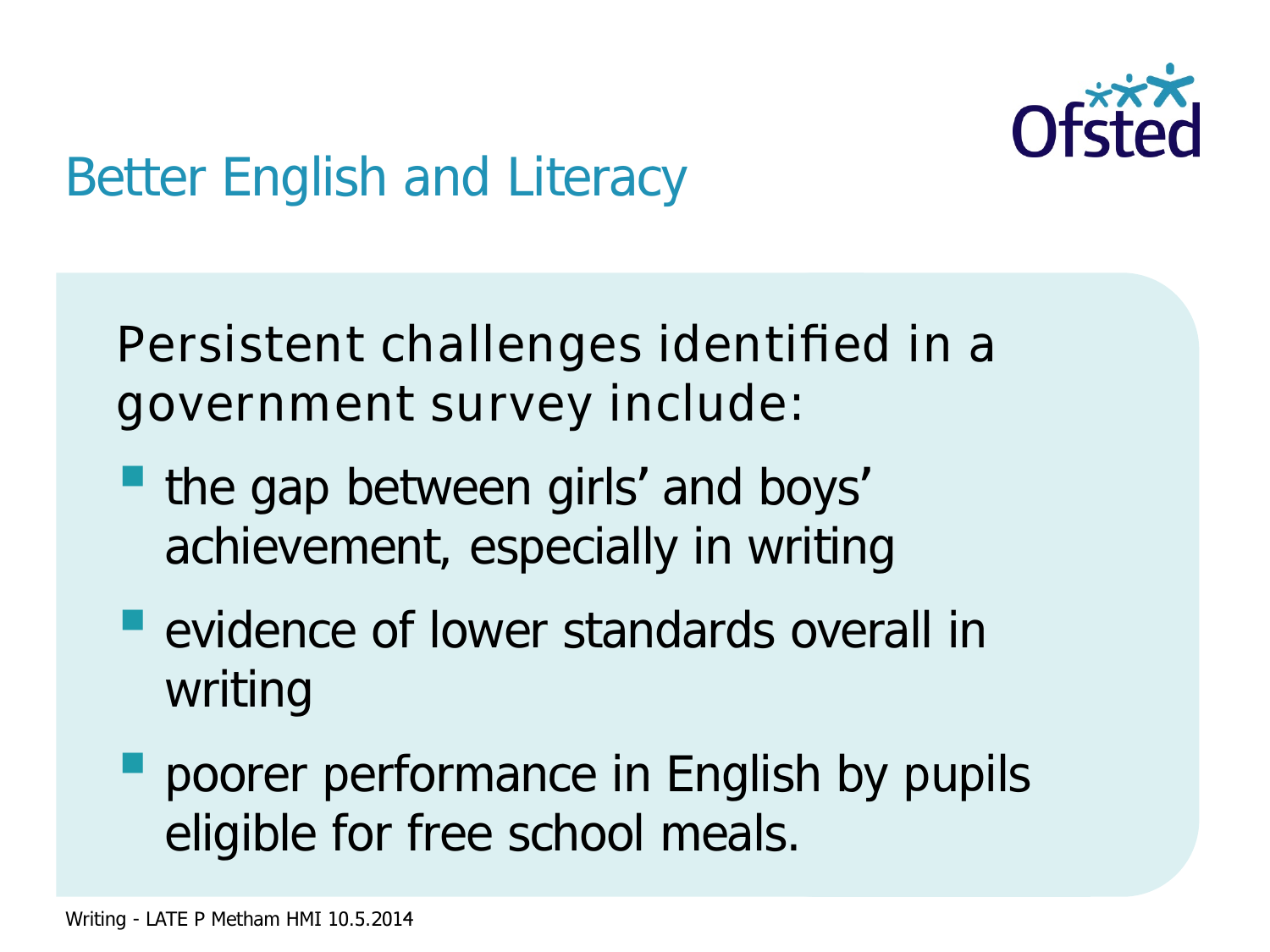

# Better English and Literacy

Persistent challenges identified in a government survey include:
the gap between girls’ and boys’ achievement, especially in writing
evidence of lower standards overall in writing
poorer performance in English by pupils eligible for free school meals.

Writing - LATE P Metham HMI 10.5.2014